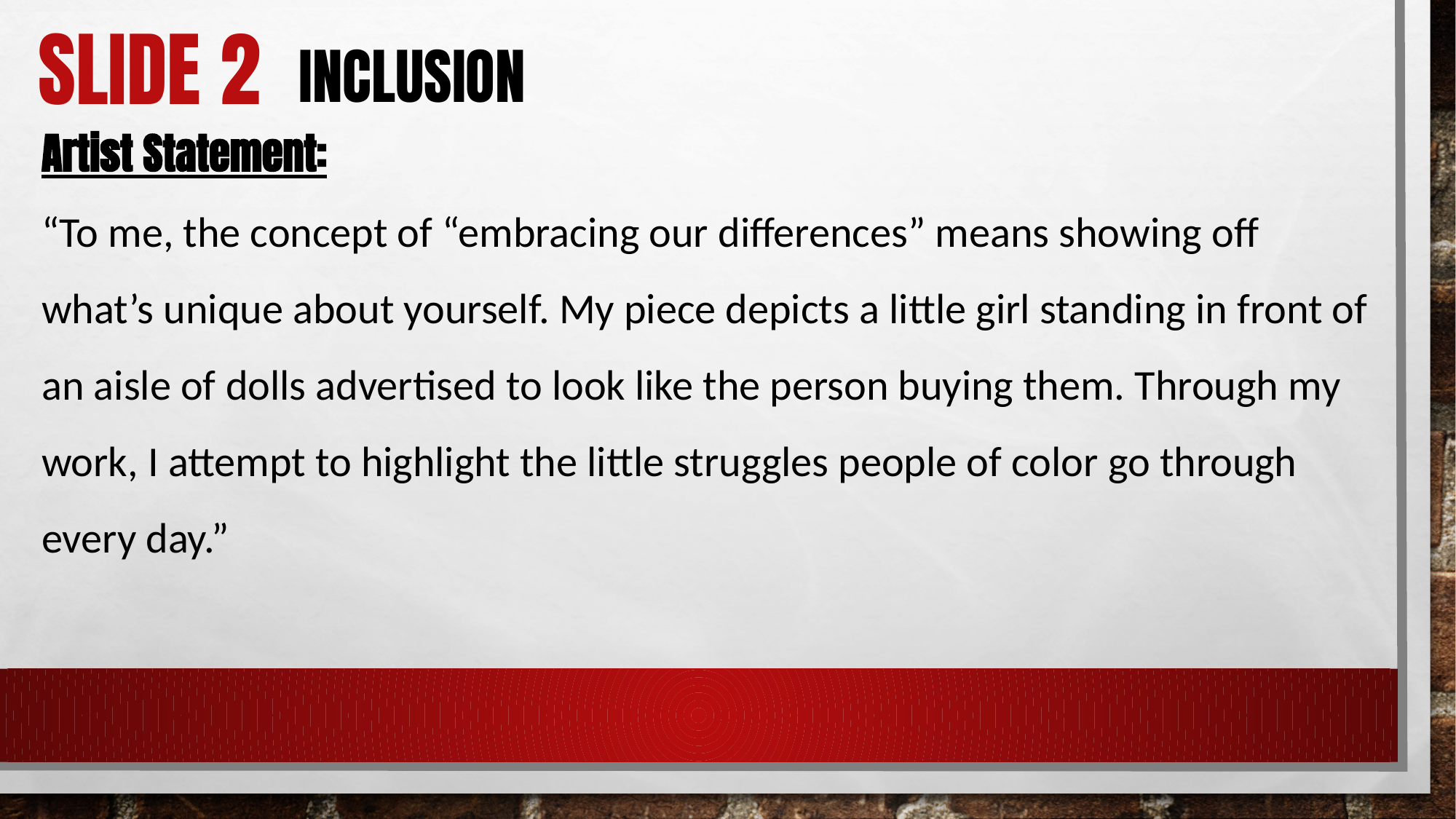

# Slide 2
INCLUSION
Artist Statement:
“To me, the concept of “embracing our differences” means showing off what’s unique about yourself. My piece depicts a little girl standing in front of an aisle of dolls advertised to look like the person buying them. Through my work, I attempt to highlight the little struggles people of color go through every day.”